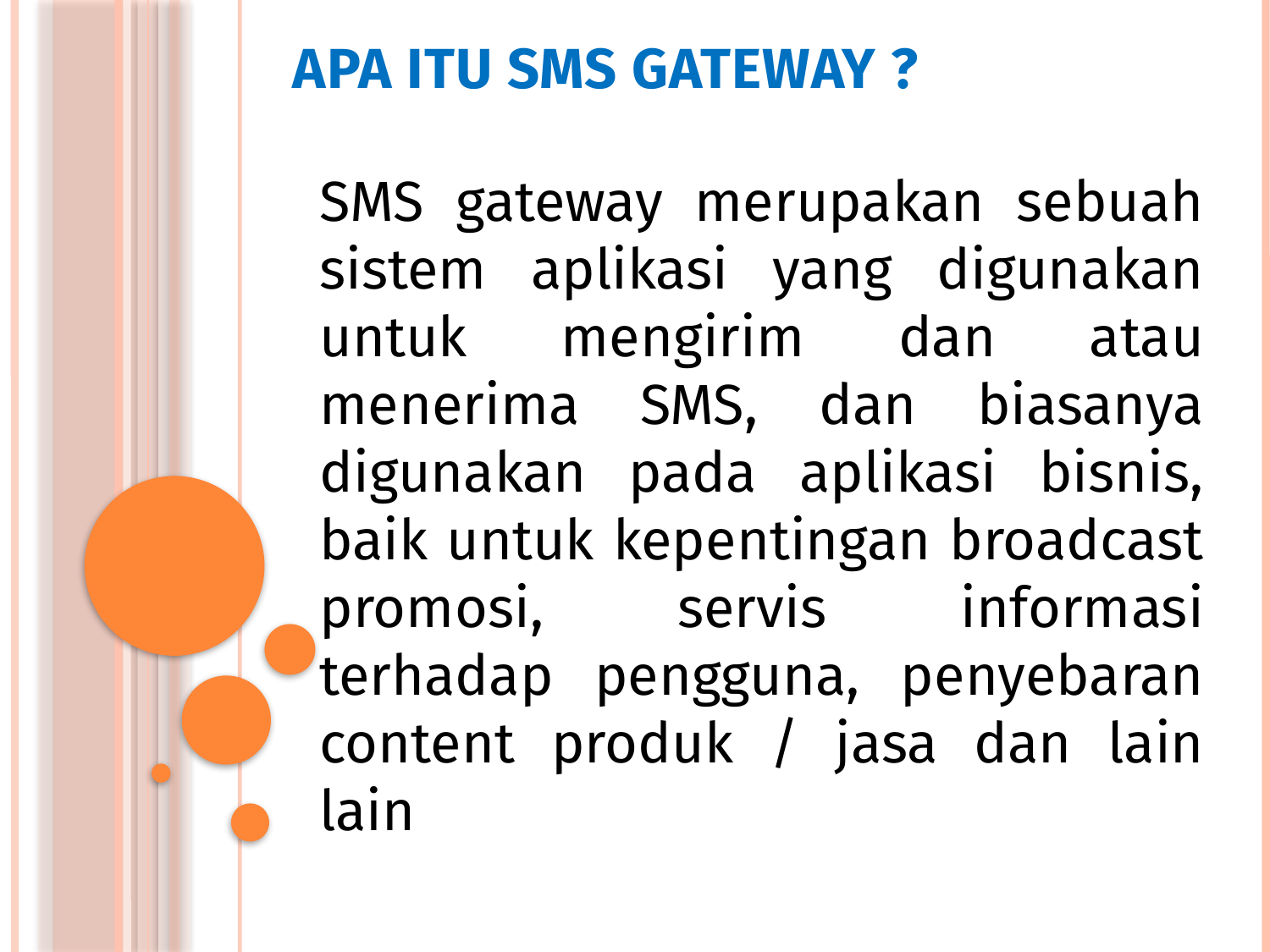

APA ITU SMS GATEWAY ?
SMS gateway merupakan sebuah sistem aplikasi yang digunakan untuk mengirim dan atau menerima SMS, dan biasanya digunakan pada aplikasi bisnis, baik untuk kepentingan broadcast promosi, servis informasi terhadap pengguna, penyebaran content produk / jasa dan lain lain